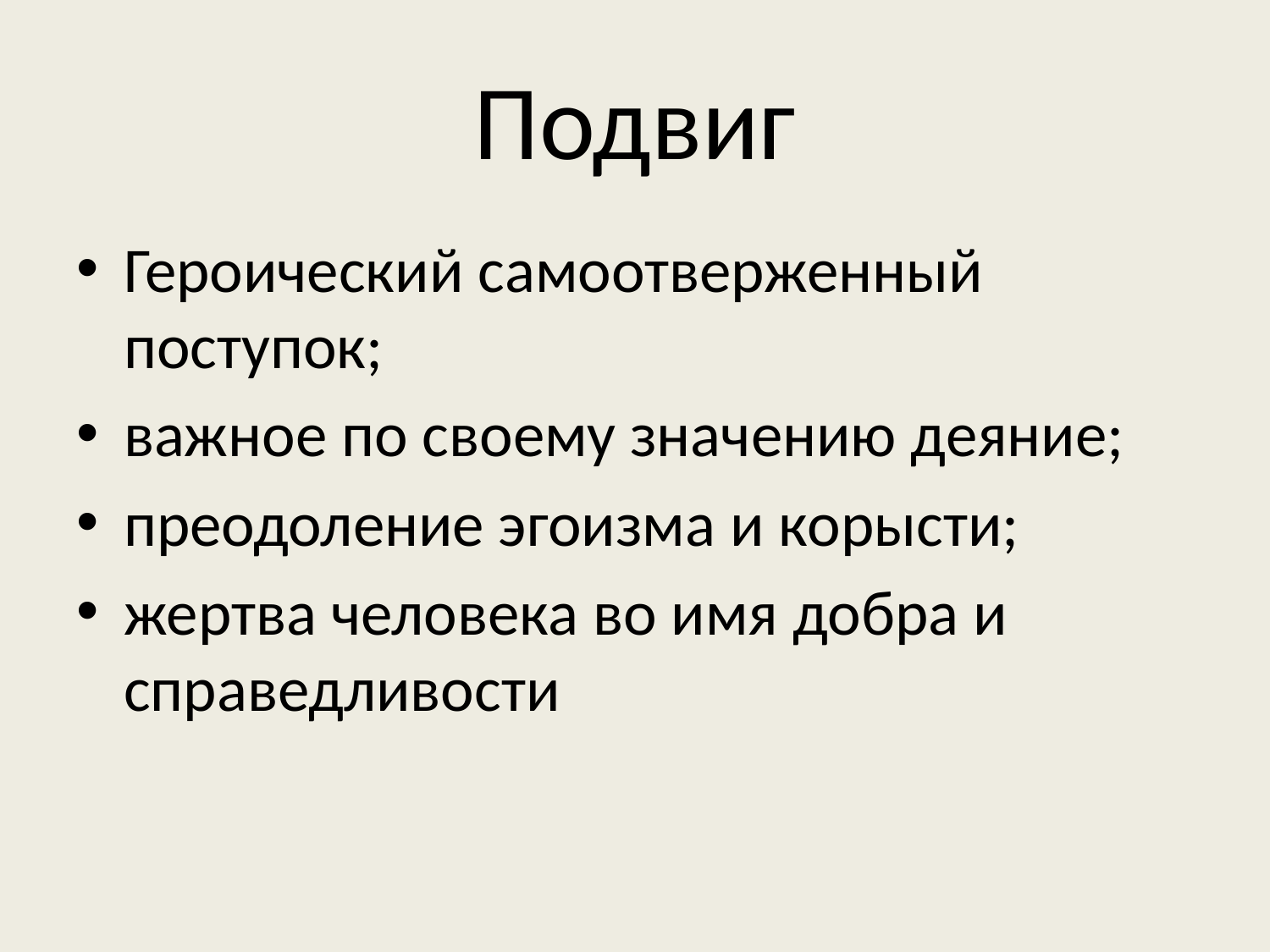

# Подвиг
Героический самоотверженный поступок;
важное по своему значению деяние;
преодоление эгоизма и корысти;
жертва человека во имя добра и справедливости